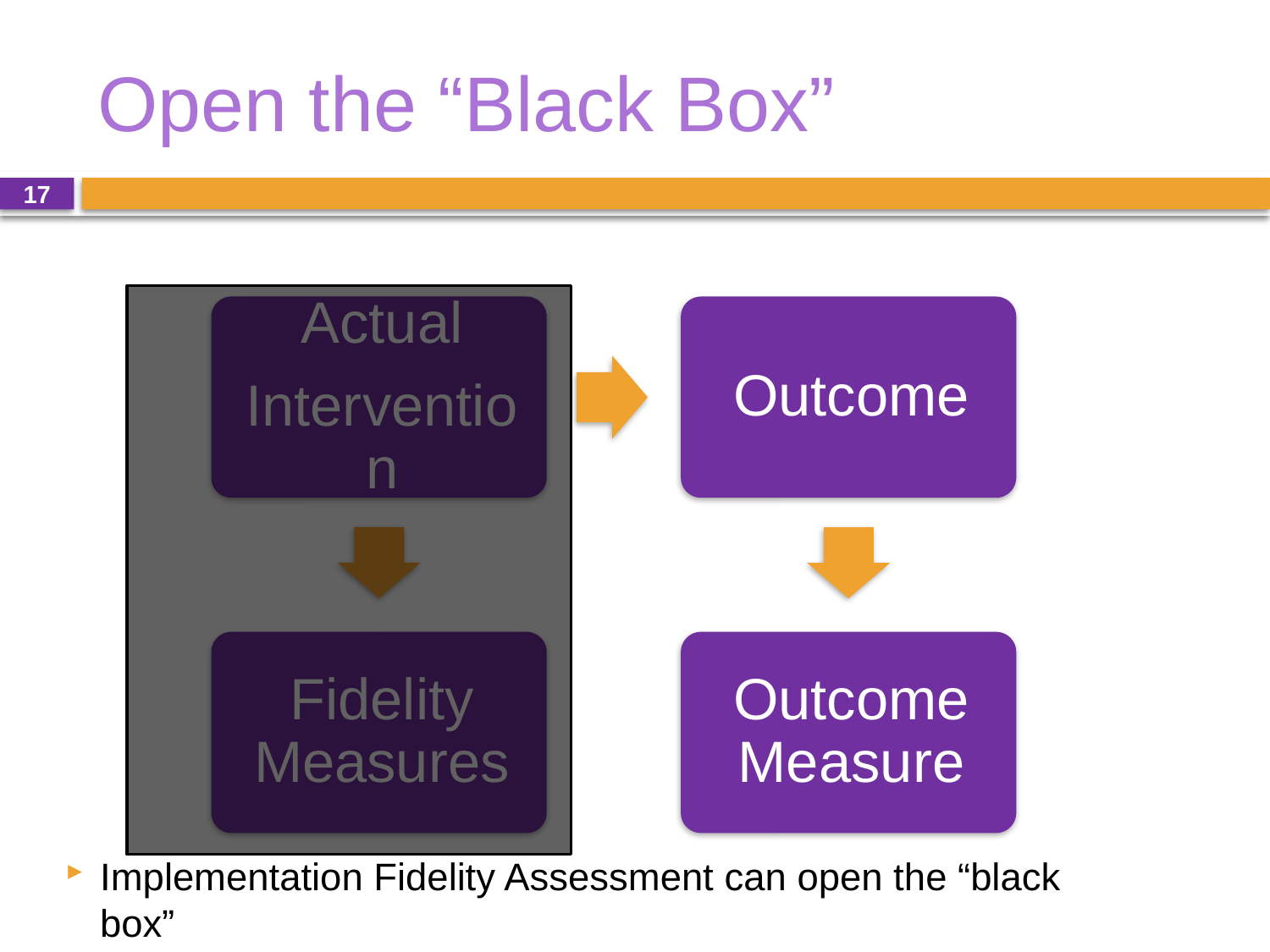

# Open the “Black Box”
17

Actual
Intervention

Outcome

Outcome Measure

Fidelity Measures
Implementation Fidelity Assessment can open the “black box”